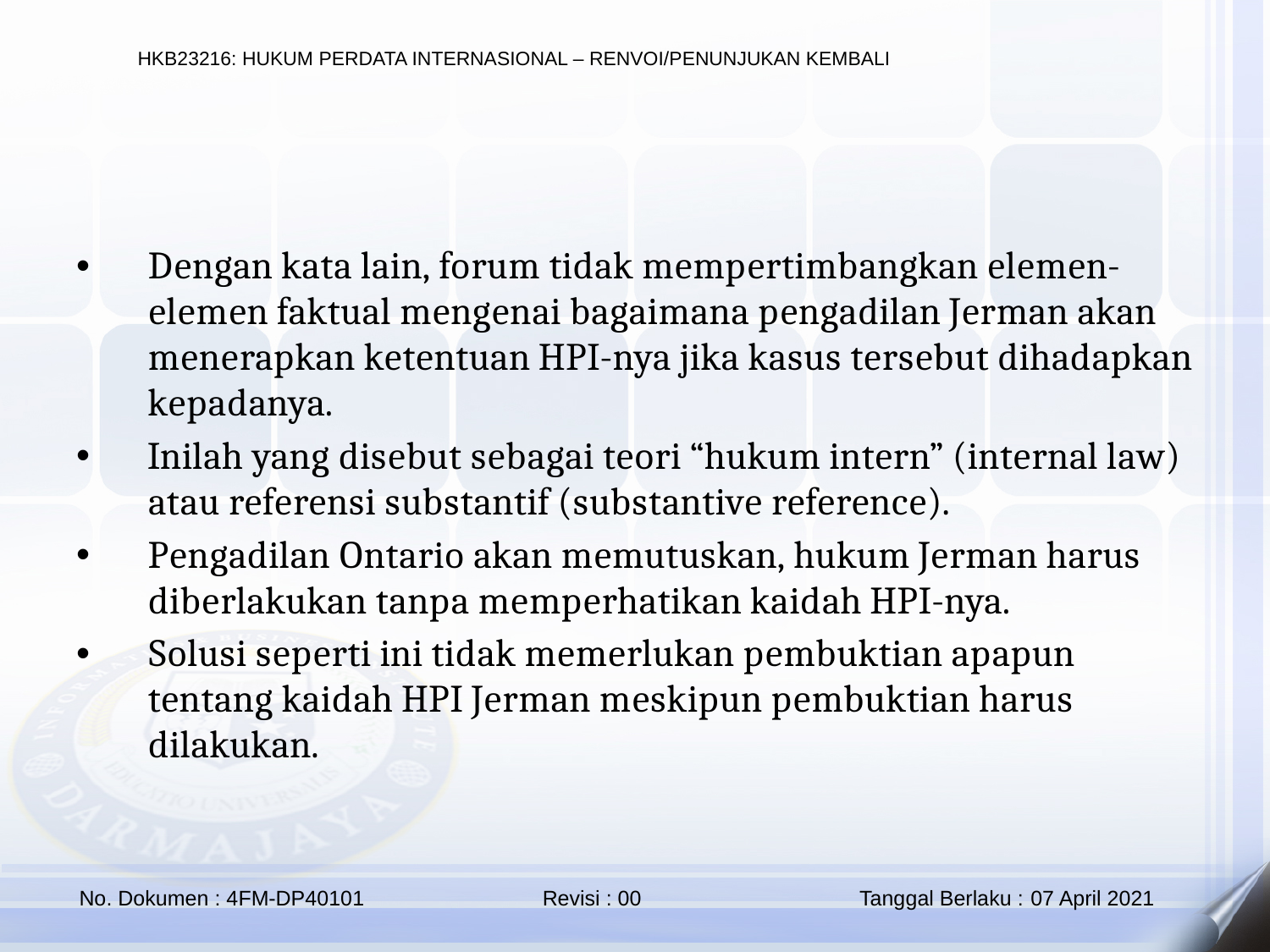

Dengan kata lain, forum tidak mempertimbangkan elemen-elemen faktual mengenai bagaimana pengadilan Jerman akan menerapkan ketentuan HPI-nya jika kasus tersebut dihadapkan kepadanya.
Inilah yang disebut sebagai teori “hukum intern” (internal law) atau referensi substantif (substantive reference).
Pengadilan Ontario akan memutuskan, hukum Jerman harus diberlakukan tanpa memperhatikan kaidah HPI-nya.
Solusi seperti ini tidak memerlukan pembuktian apapun tentang kaidah HPI Jerman meskipun pembuktian harus dilakukan.